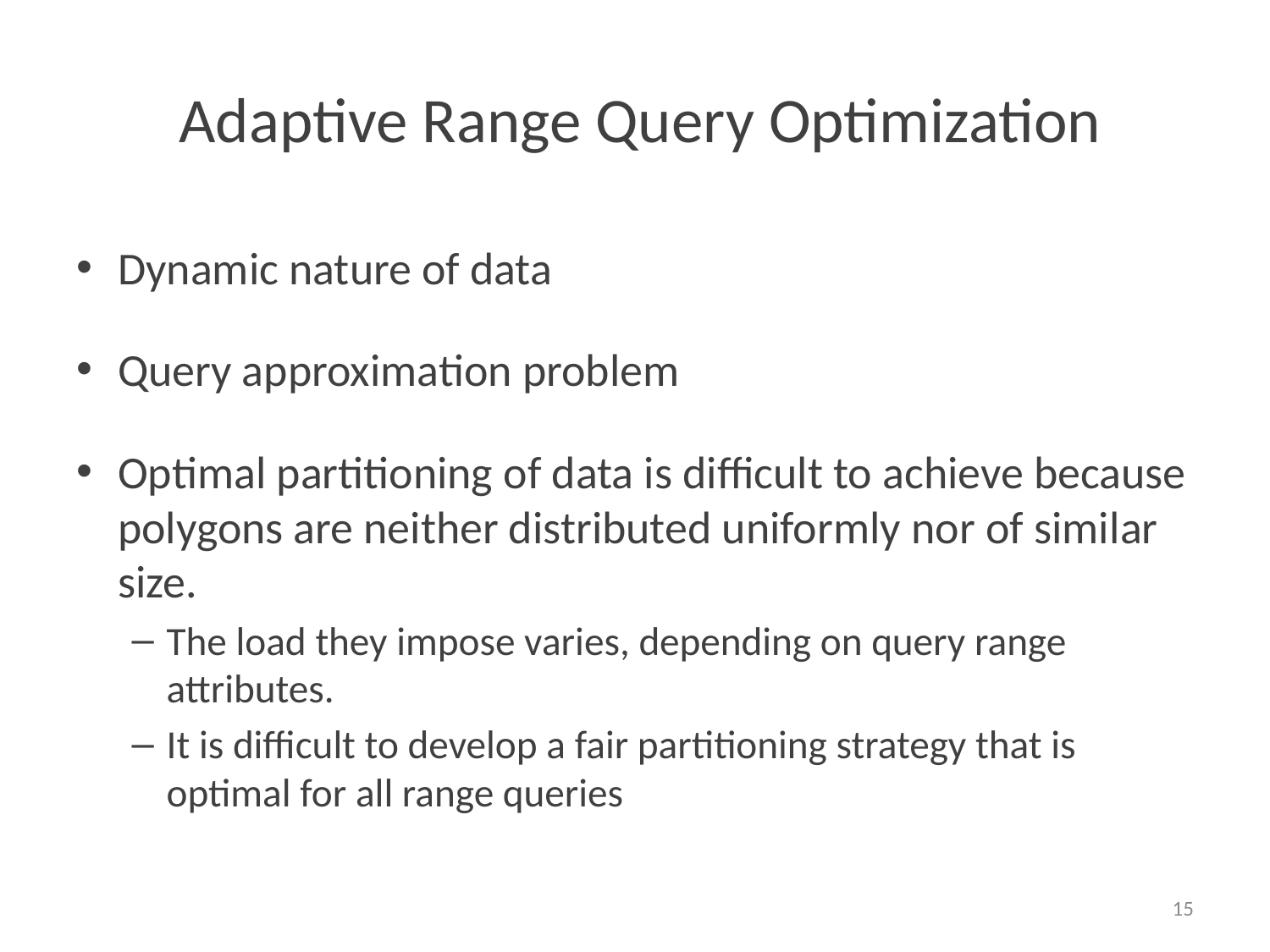

# Adaptive Range Query Optimization
Dynamic nature of data

Query approximation problem

Optimal partitioning of data is difficult to achieve because polygons are neither distributed uniformly nor of similar size.
The load they impose varies, depending on query range attributes.
It is difficult to develop a fair partitioning strategy that is optimal for all range queries
15